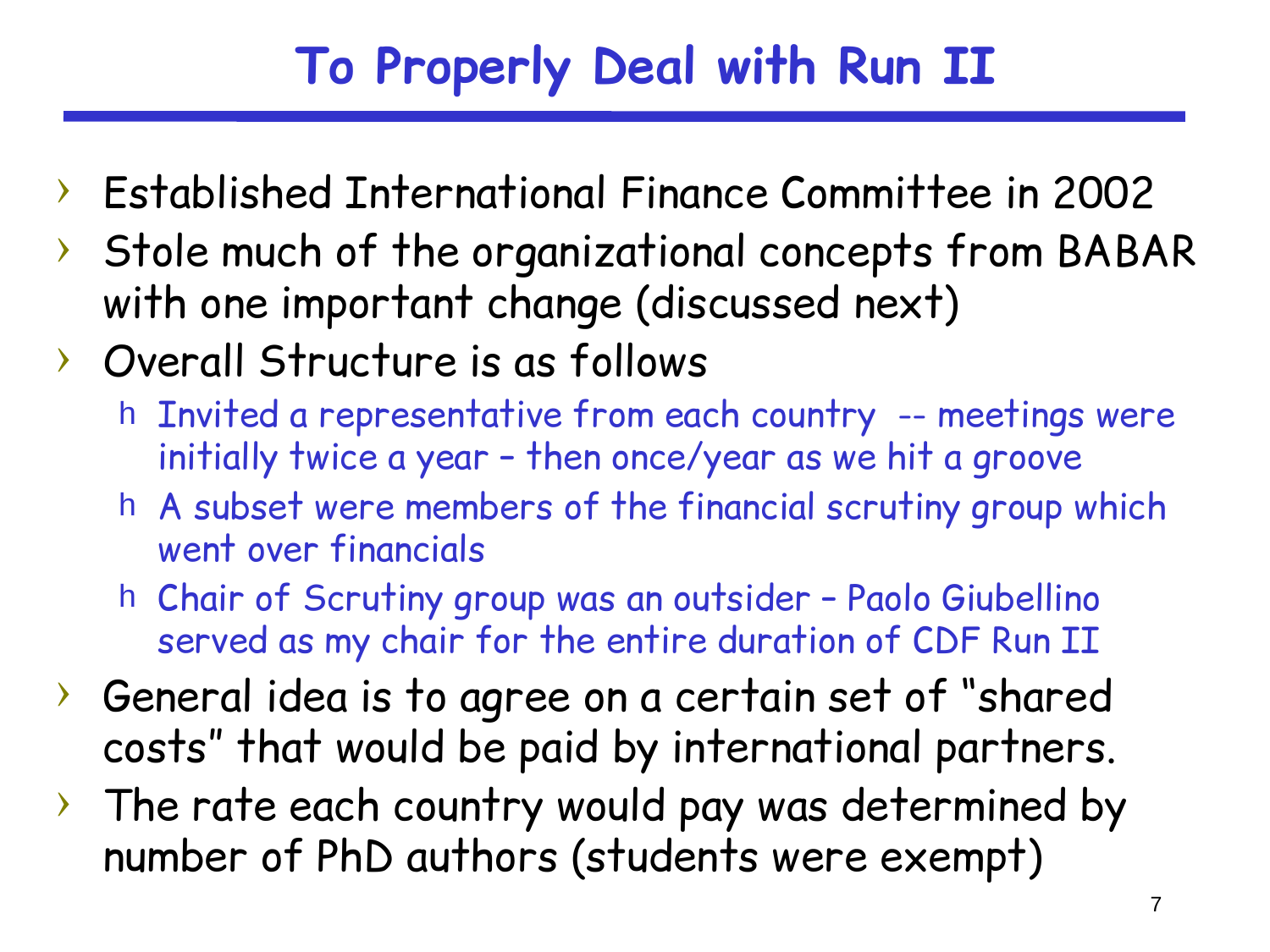

# To Properly Deal with Run II
Established International Finance Committee in 2002
Stole much of the organizational concepts from BABAR with one important change (discussed next)
Overall Structure is as follows
Invited a representative from each country  -- meetings were initially twice a year – then once/year as we hit a groove
A subset were members of the financial scrutiny group which went over financials
Chair of Scrutiny group was an outsider – Paolo Giubellino served as my chair for the entire duration of CDF Run II
General idea is to agree on a certain set of “shared costs” that would be paid by international partners.
The rate each country would pay was determined by number of PhD authors (students were exempt)
7